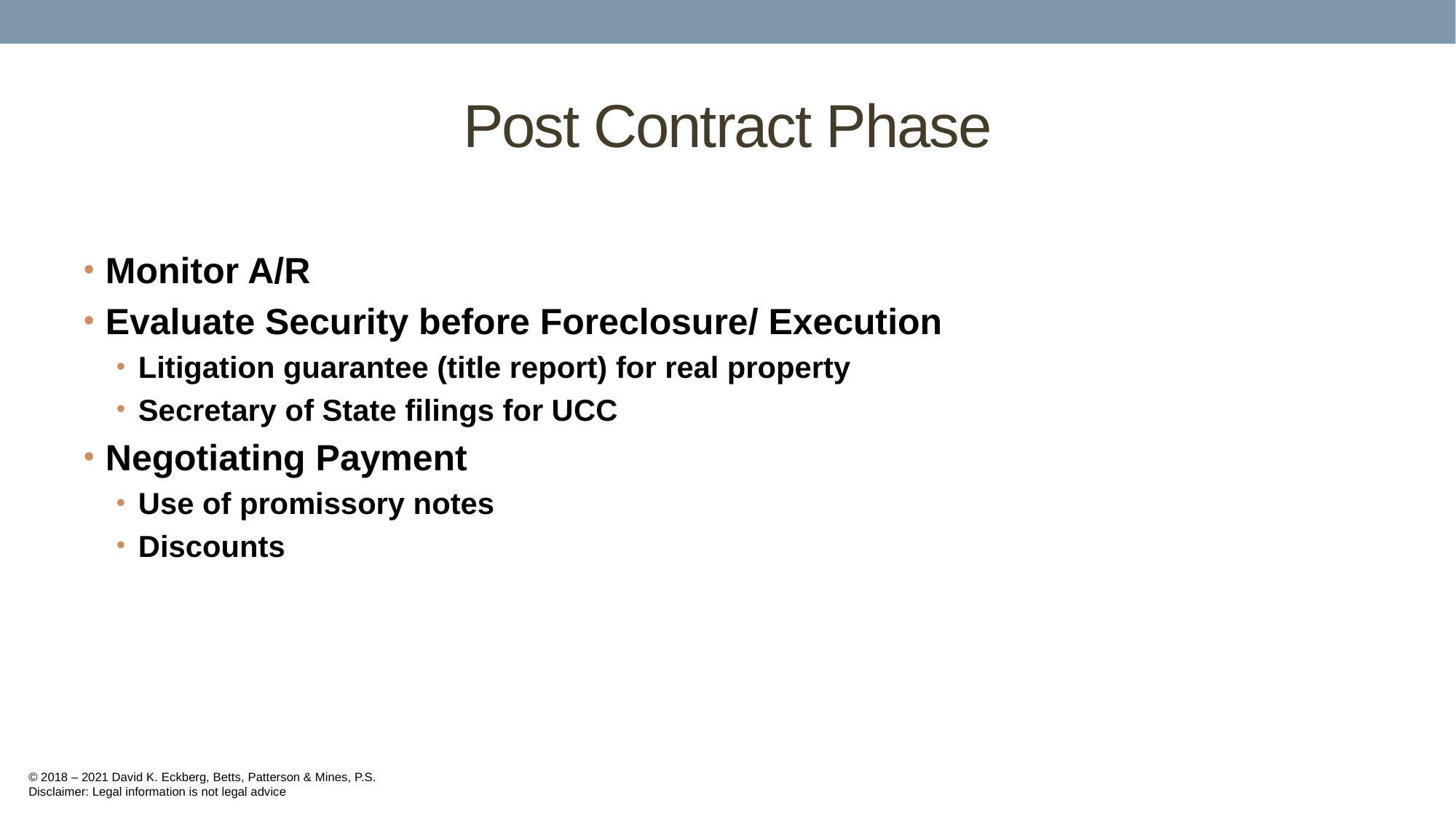

# Post Contract Phase

Monitor A/R
Evaluate Security before Foreclosure/ Execution
Litigation guarantee (title report) for real property
Secretary of State filings for UCC
Negotiating Payment
Use of promissory notes
Discounts
© 2018 – 2021 David K. Eckberg, Betts, Patterson & Mines, P.S.
Disclaimer: Legal information is not legal advice